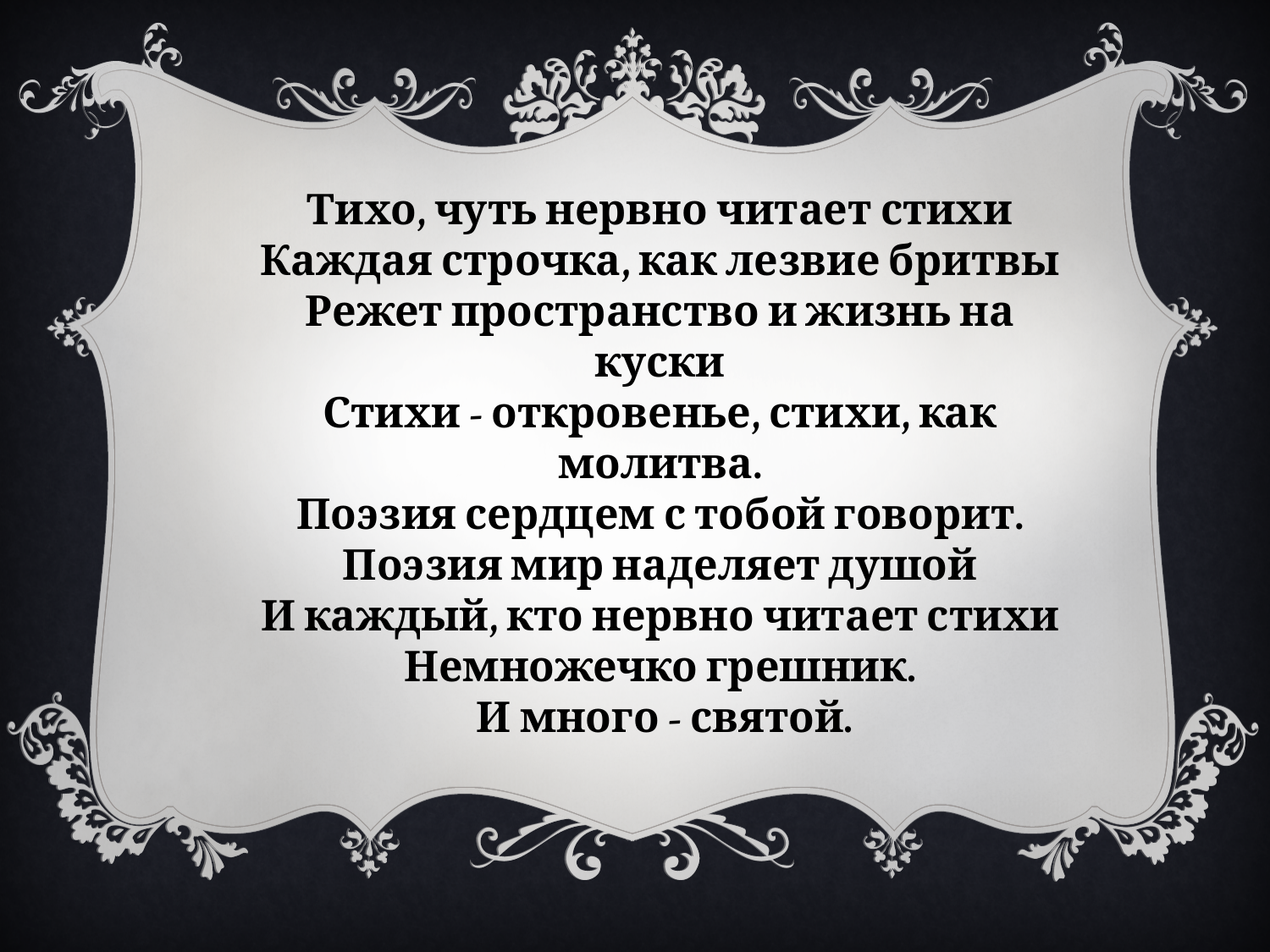

Тихо, чуть нервно читает стихи
Каждая строчка, как лезвие бритвы
Режет пространство и жизнь на куски
Стихи - откровенье, стихи, как молитва.
Поэзия сердцем с тобой говорит.
Поэзия мир наделяет душой
И каждый, кто нервно читает стихи
Немножечко грешник.
 И много - святой.